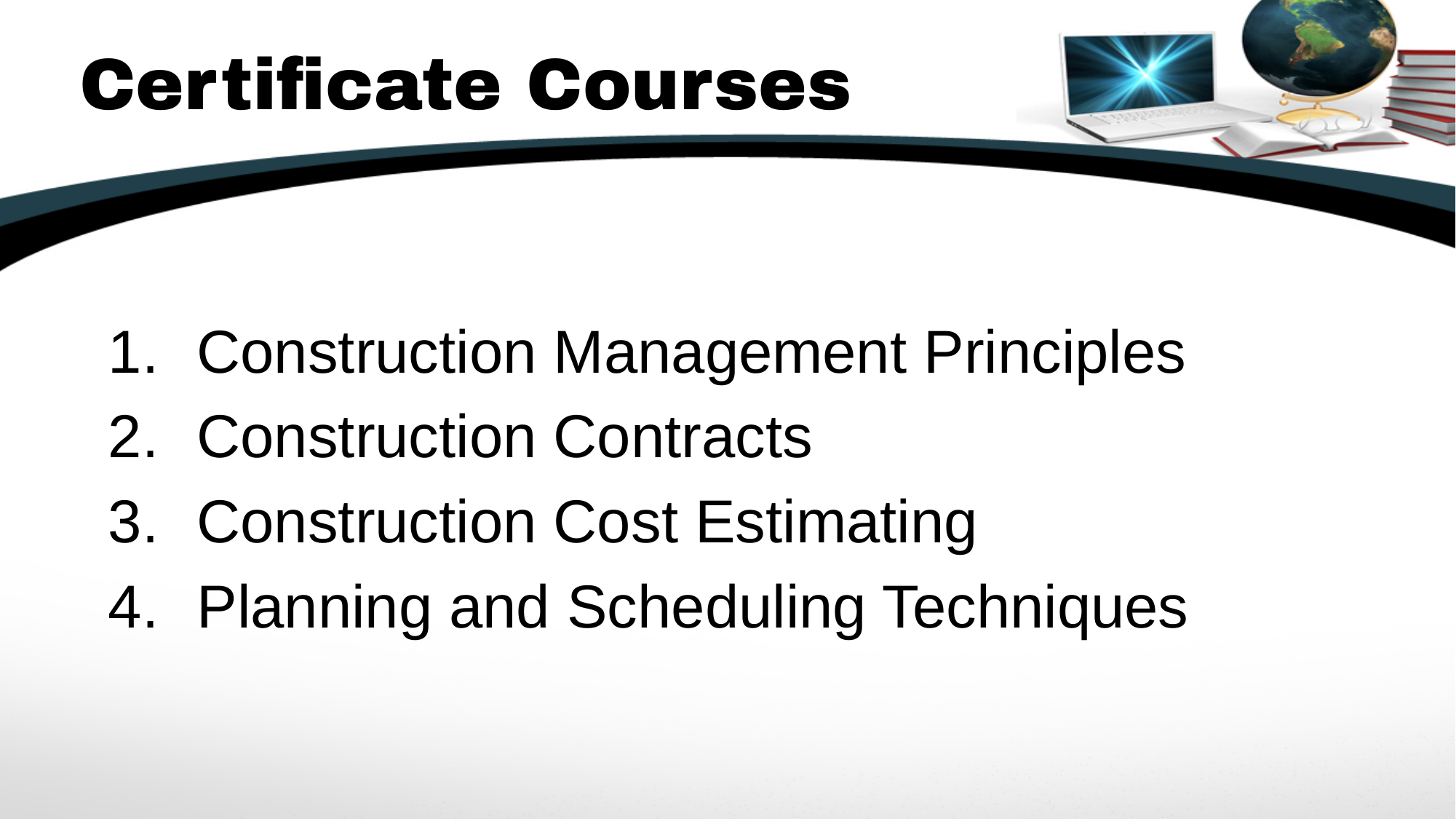

# Certificate Courses
Construction Management Principles
Construction Contracts
Construction Cost Estimating
Planning and Scheduling Techniques